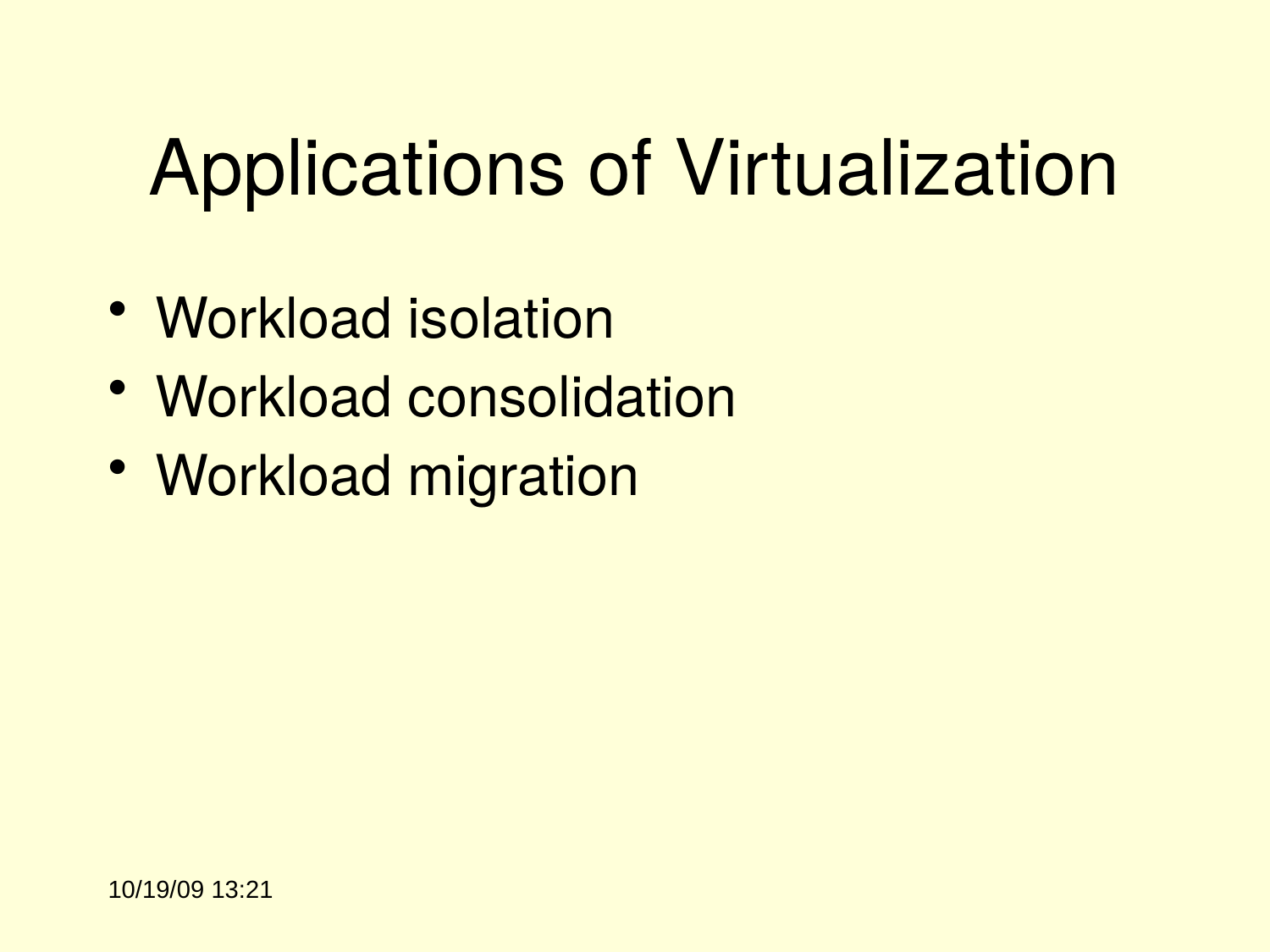

# Applications of Virtualization

Workload isolation
Workload consolidation
Workload migration
10/19/09 13:21